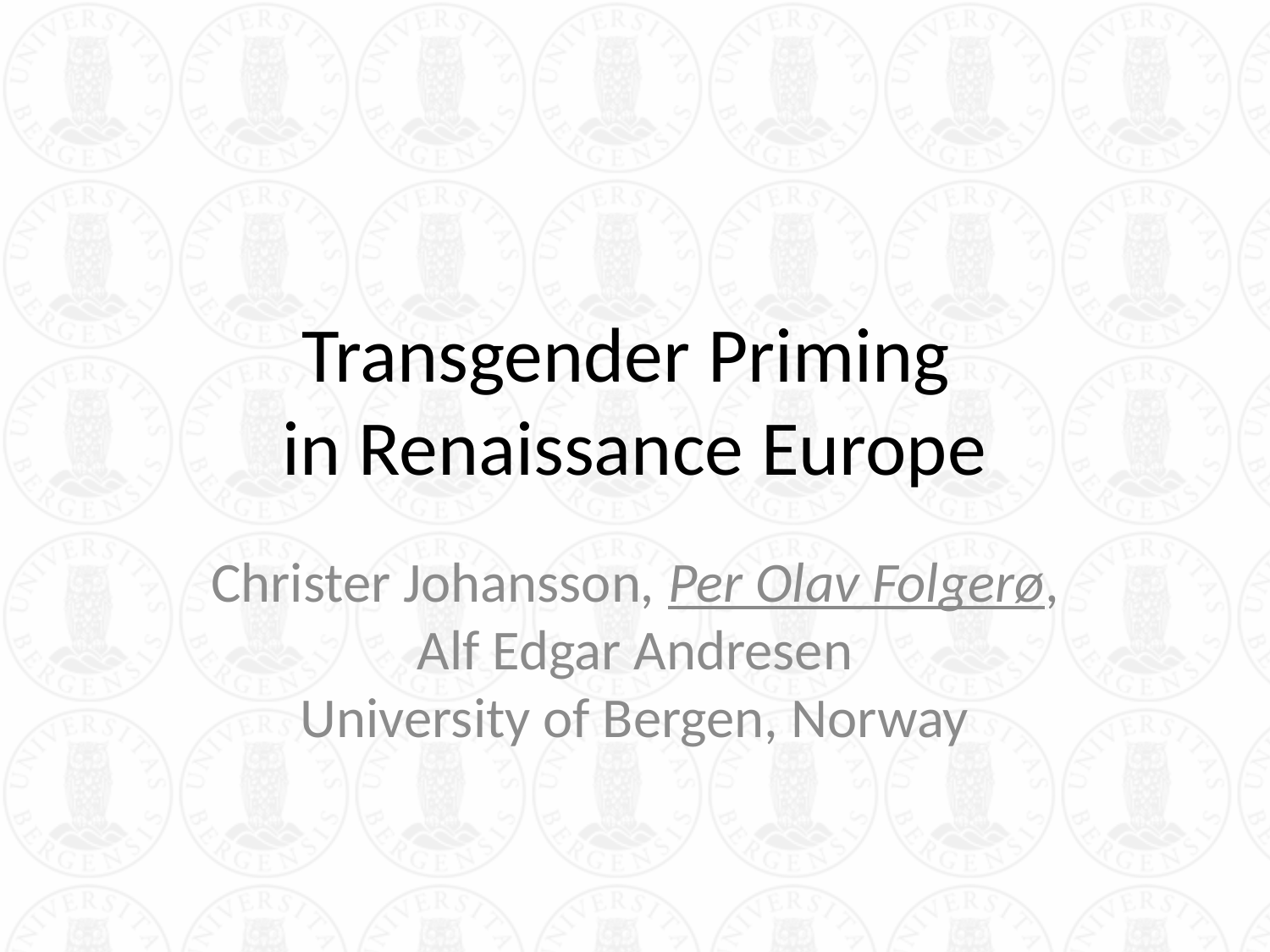

# Transgender Priming in Renaissance Europe
Christer Johansson, Per Olav Folgerø, Alf Edgar Andresen
University of Bergen, Norway